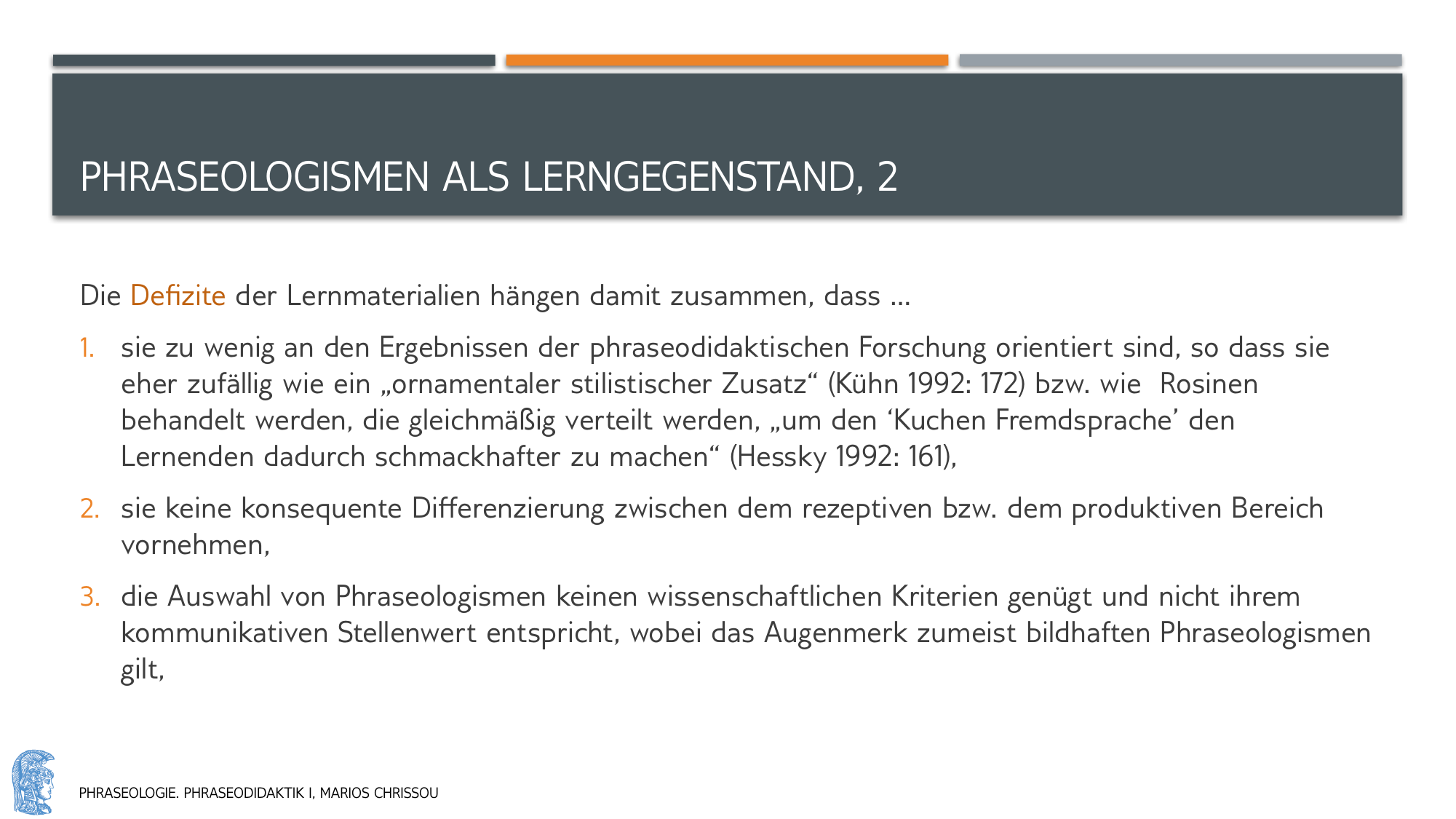

# Phraseologismen als lerngegenstand, 2
Die Defizite der Lernmaterialien hängen damit zusammen, dass …
sie zu wenig an den Ergebnissen der phraseodidaktischen Forschung orientiert sind, so dass sie eher zufällig wie ein „ornamentaler stilistischer Zusatz“ (Kühn 1992: 172) bzw. wie  Rosinen behandelt werden, die gleichmäßig verteilt werden, „um den ‘Kuchen Fremdsprache’ den Lernenden dadurch schmackhafter zu machen“ (Hessky 1992: 161),
sie keine konsequente Differenzierung zwischen dem rezeptiven bzw. dem produktiven Bereich vornehmen,
die Auswahl von Phraseologismen keinen wissenschaftlichen Kriterien genügt und nicht ihrem kommunikativen Stellenwert entspricht, wobei das Augenmerk zumeist bildhaften Phraseologismen gilt,